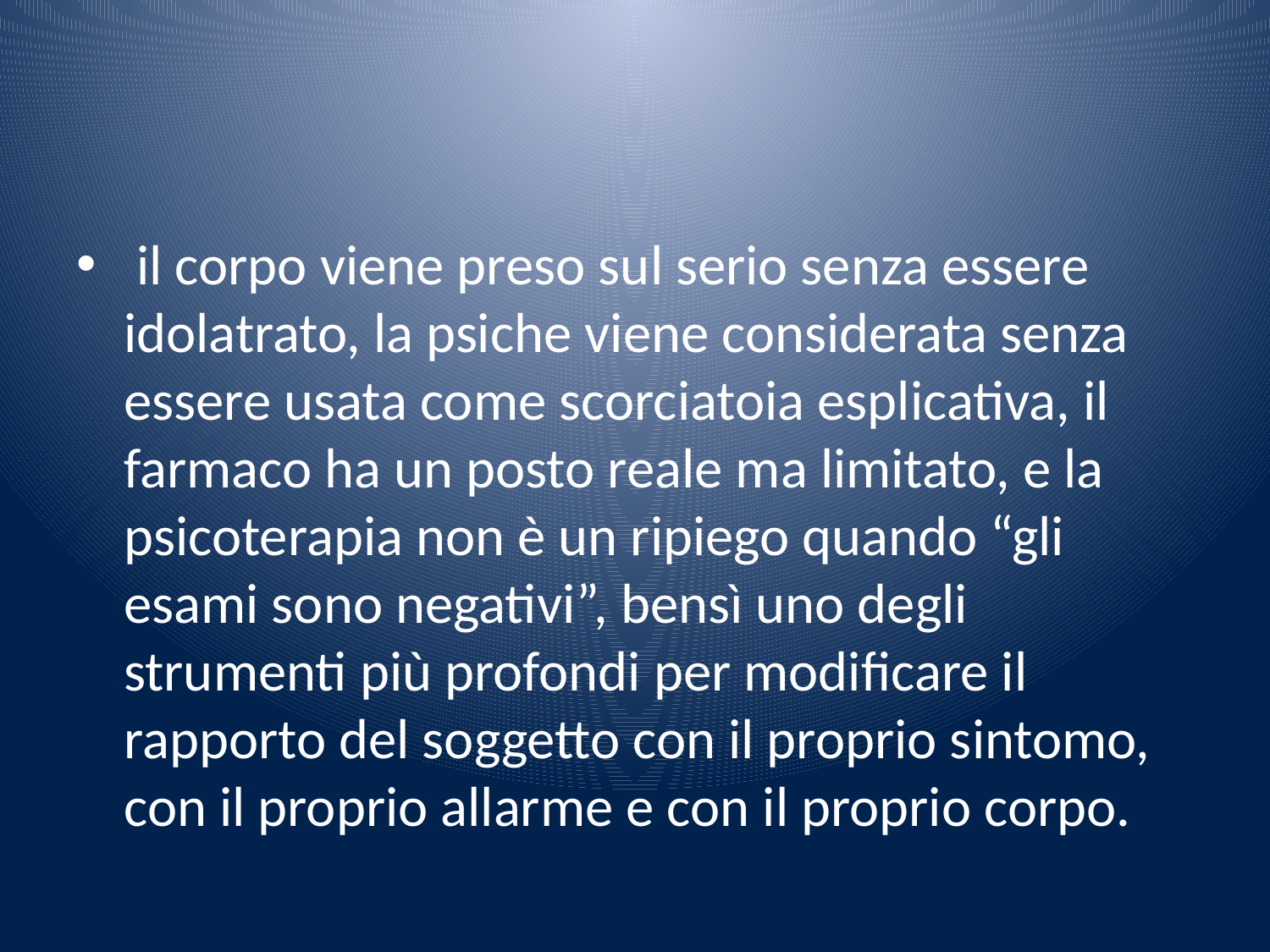

#
 il corpo viene preso sul serio senza essere idolatrato, la psiche viene considerata senza essere usata come scorciatoia esplicativa, il farmaco ha un posto reale ma limitato, e la psicoterapia non è un ripiego quando “gli esami sono negativi”, bensì uno degli strumenti più profondi per modificare il rapporto del soggetto con il proprio sintomo, con il proprio allarme e con il proprio corpo.